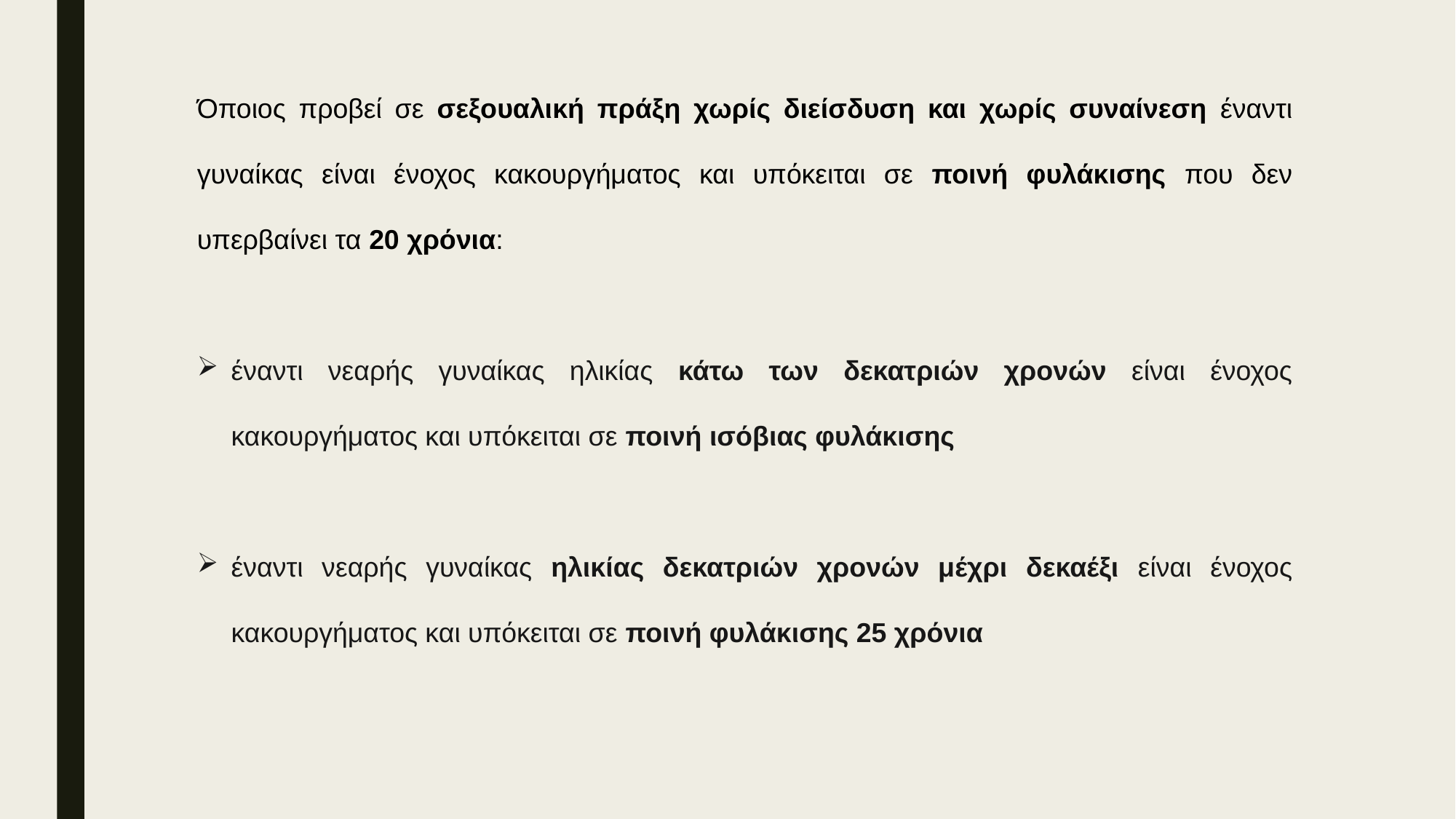

Όποιος προβεί σε σεξουαλική πράξη χωρίς διείσδυση και χωρίς συναίνεση έναντι γυναίκας είναι ένοχος κακουργήματος και υπόκειται σε ποινή φυλάκισης που δεν υπερβαίνει τα 20 χρόνια:

έναντι νεαρής γυναίκας ηλικίας κάτω των δεκατριών χρονών είναι ένοχος κακουργήματος και υπόκειται σε ποινή ισόβιας φυλάκισης

έναντι νεαρής γυναίκας ηλικίας δεκατριών χρονών μέχρι δεκαέξι είναι ένοχος κακουργήματος και υπόκειται σε ποινή φυλάκισης 25 χρόνια